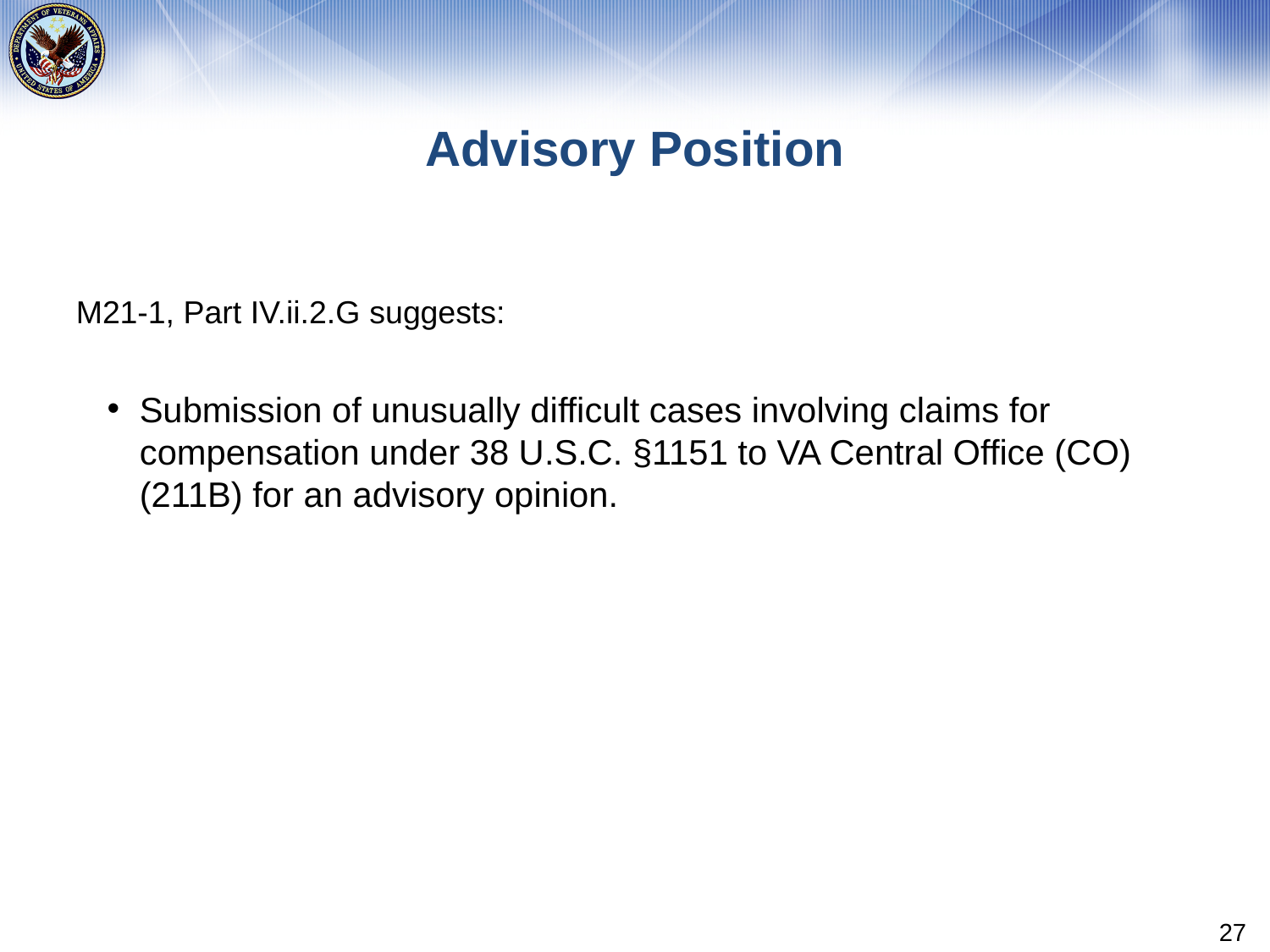

# Advisory Position
M21-1, Part IV.ii.2.G suggests:
Submission of unusually difficult cases involving claims for compensation under 38 U.S.C. §1151 to VA Central Office (CO) (211B) for an advisory opinion.
27